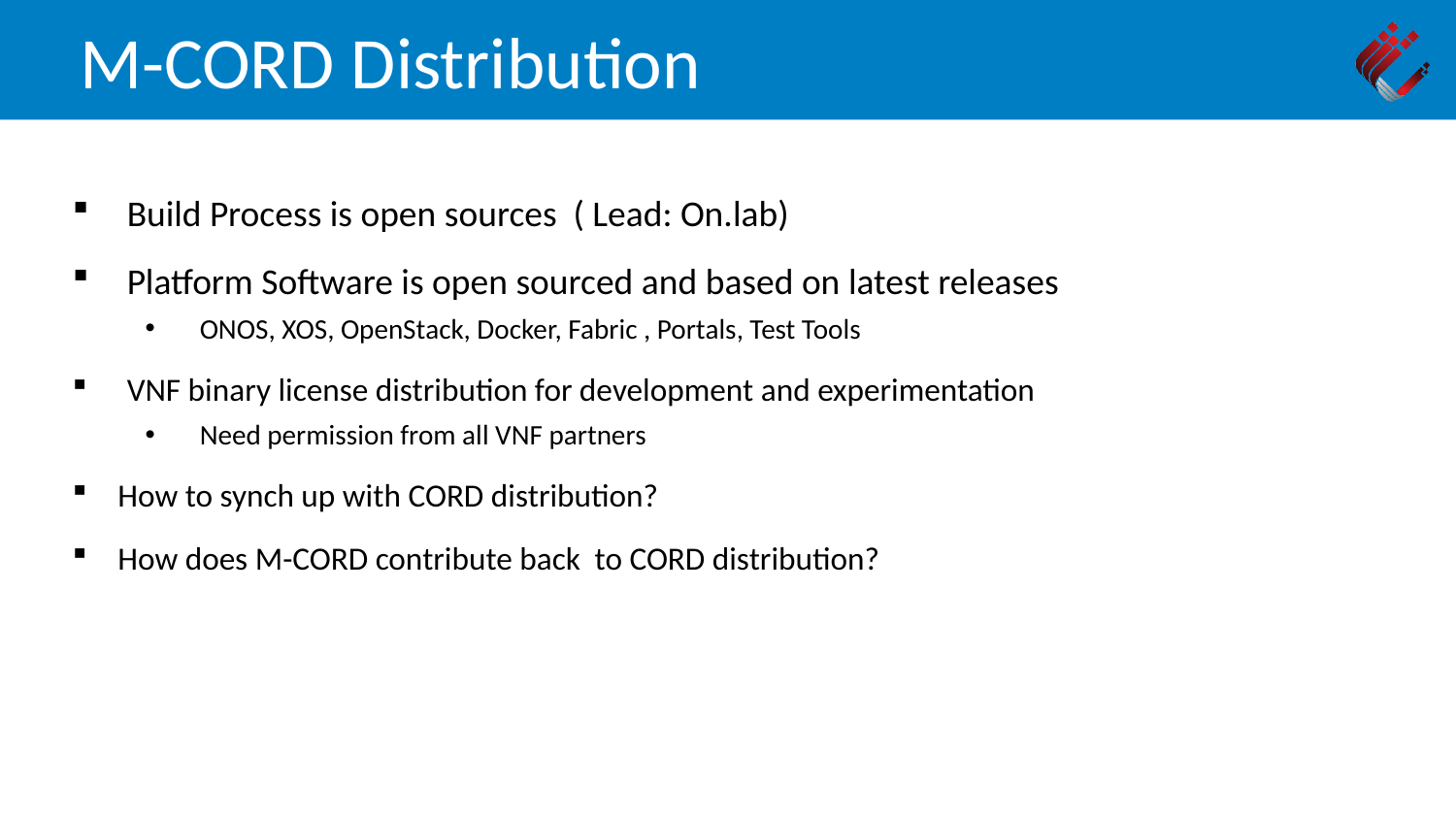

M-CORD Distribution
Build Process is open sources  ( Lead: On.lab)
Platform Software is open sourced and based on latest releases
ONOS, XOS, OpenStack, Docker, Fabric , Portals, Test Tools
VNF binary license distribution for development and experimentation
Need permission from all VNF partners
How to synch up with CORD distribution?
How does M-CORD contribute back  to CORD distribution?